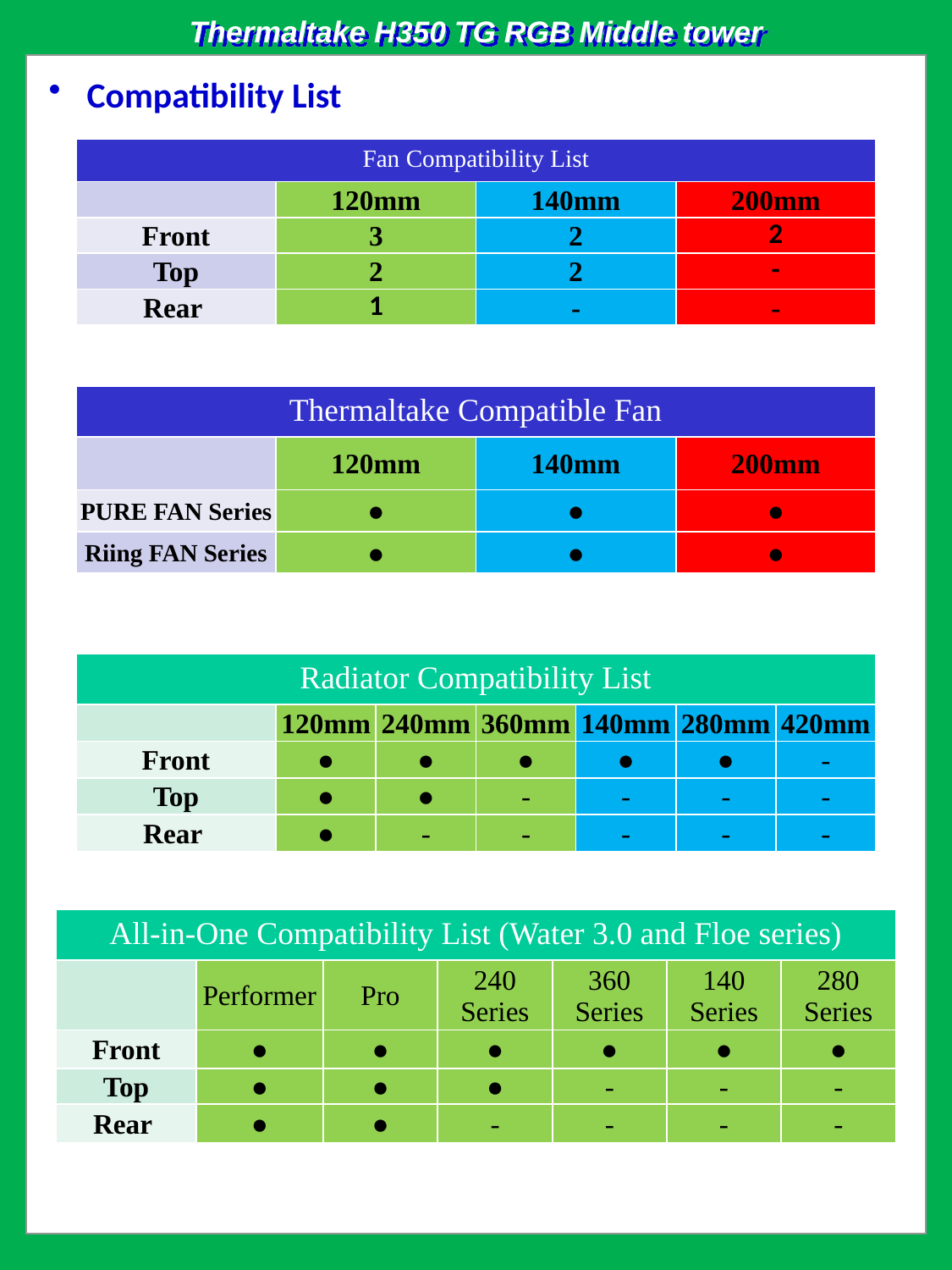

Thermaltake H350 TG RGB Middle tower

 Compatibility List
| Fan Compatibility List |  |  |  |
| --- | --- | --- | --- |
|  | 120mm | 140mm | 200mm |
| Front | 3 | 2 | 2 |
| Top | 2 | 2 | - |
| Rear | 1 | - | - |
| Thermaltake Compatible Fan |  |  |  |
| --- | --- | --- | --- |
|  | 120mm | 140mm | 200mm |
| PURE FAN Series | ● | ● | ● |
| Riing FAN Series | ● | ● | ● |
| Radiator Compatibility List |  |  |  |  |  |  |
| --- | --- | --- | --- | --- | --- | --- |
|  | 120mm | 240mm | 360mm | 140mm | 280mm | 420mm |
| Front | ● | ● | ● | ● | ● | - |
| Top | ● | ● | - | - | - | - |
| Rear | ● | - | - | - | - | - |
| All-in-One Compatibility List (Water 3.0 and Floe series) |  |  |  |  |  |  |
| --- | --- | --- | --- | --- | --- | --- |
|  | Performer | Pro | 240 Series | 360 Series | 140 Series | 280 Series |
| Front | ● | ● | ● | ● | ● | ● |
| Top | ● | ● | ● | - | - | - |
| Rear | ● | ● | - | - | - | - |